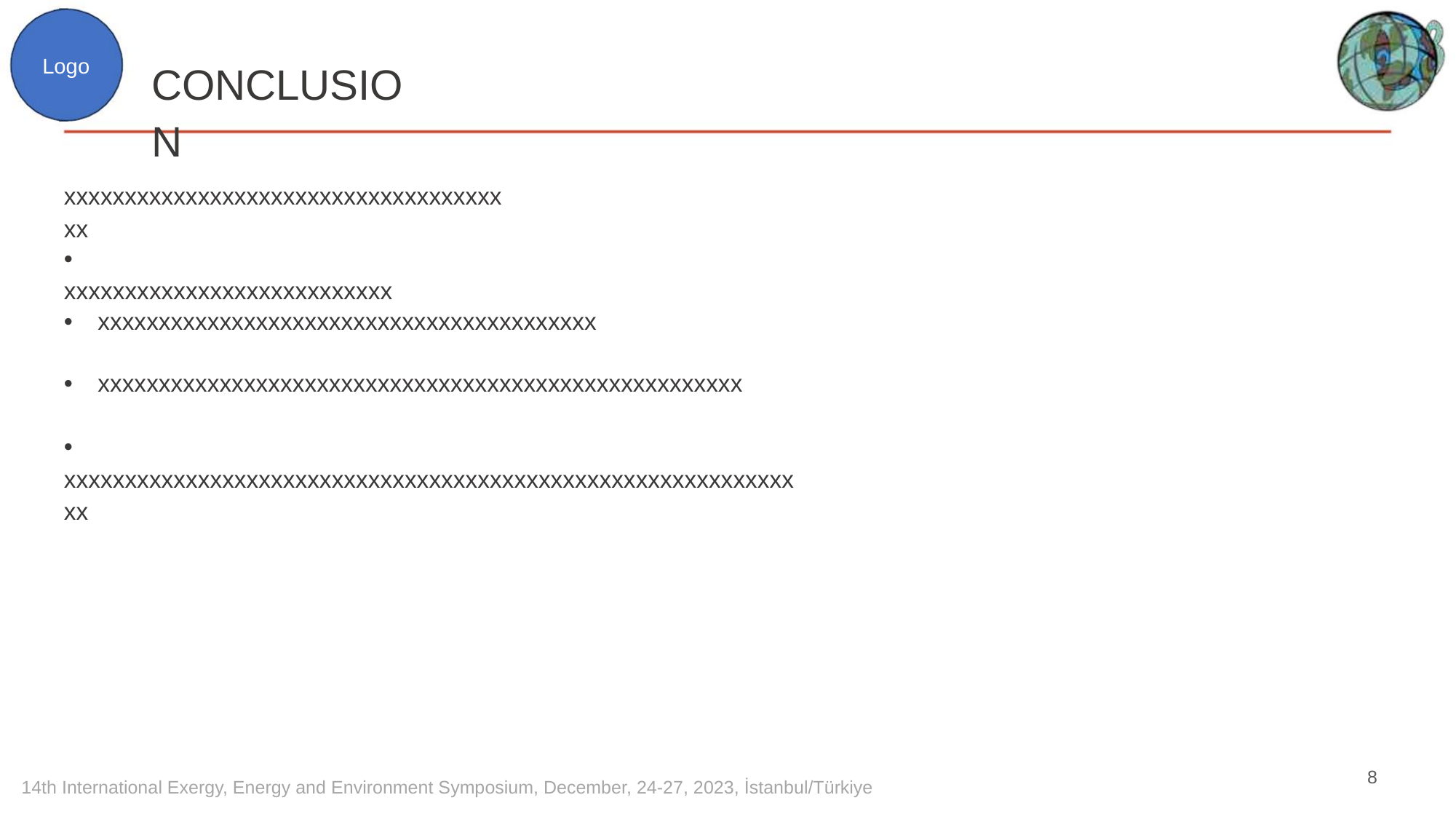

Logo
CONCLUSION
xxxxxxxxxxxxxxxxxxxxxxxxxxxxxxxxxxxxxx
• xxxxxxxxxxxxxxxxxxxxxxxxxxx
• xxxxxxxxxxxxxxxxxxxxxxxxxxxxxxxxxxxxxxxxx
• xxxxxxxxxxxxxxxxxxxxxxxxxxxxxxxxxxxxxxxxxxxxxxxxxxxxx
• xxxxxxxxxxxxxxxxxxxxxxxxxxxxxxxxxxxxxxxxxxxxxxxxxxxxxxxxxxxxxx
8
14th International Exergy, Energy and Environment Symposium, December, 24-27, 2023, İstanbul/Türkiye